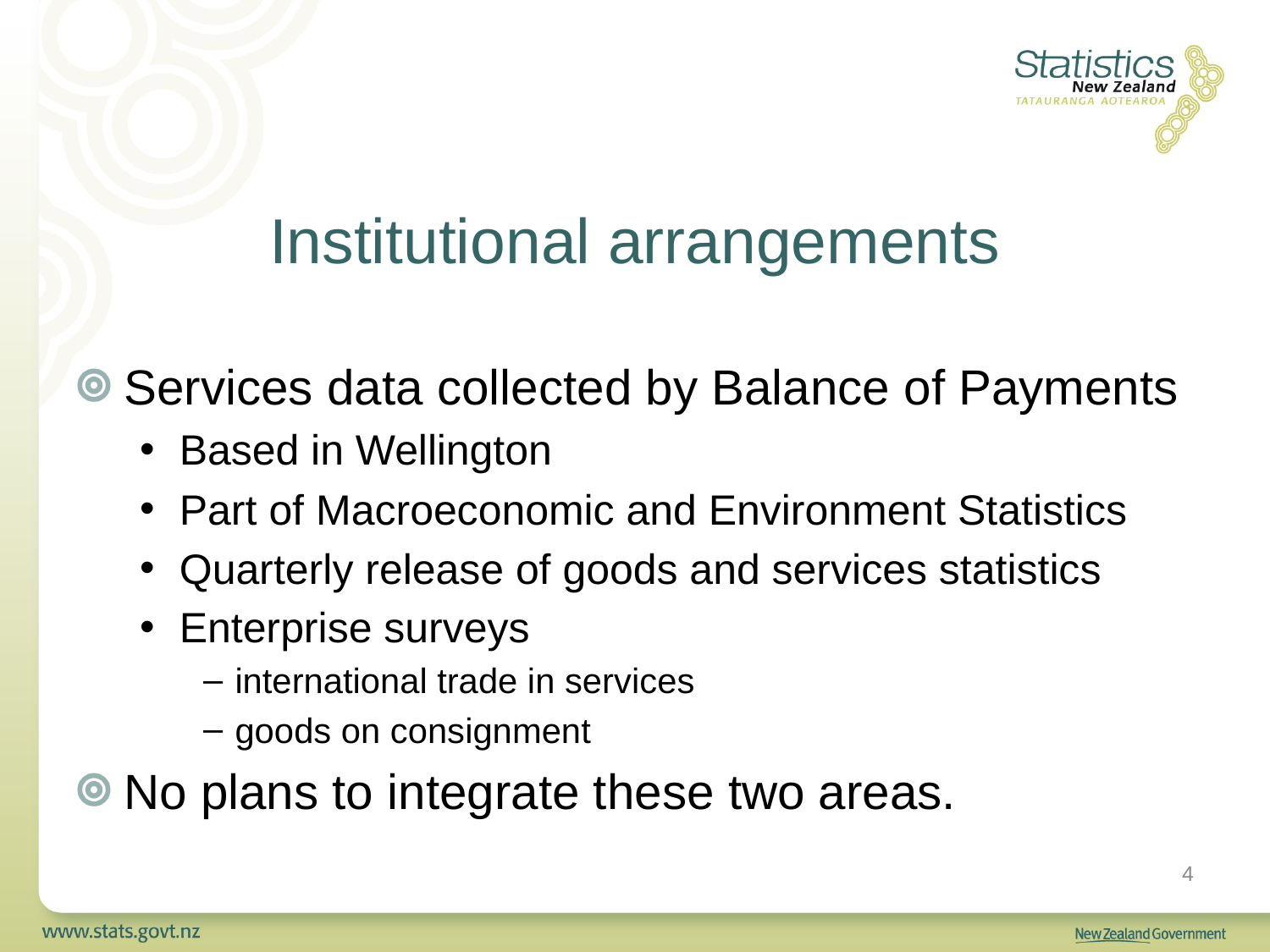

# Institutional arrangements
Services data collected by Balance of Payments
Based in Wellington
Part of Macroeconomic and Environment Statistics
Quarterly release of goods and services statistics
Enterprise surveys
international trade in services
goods on consignment
No plans to integrate these two areas.

4